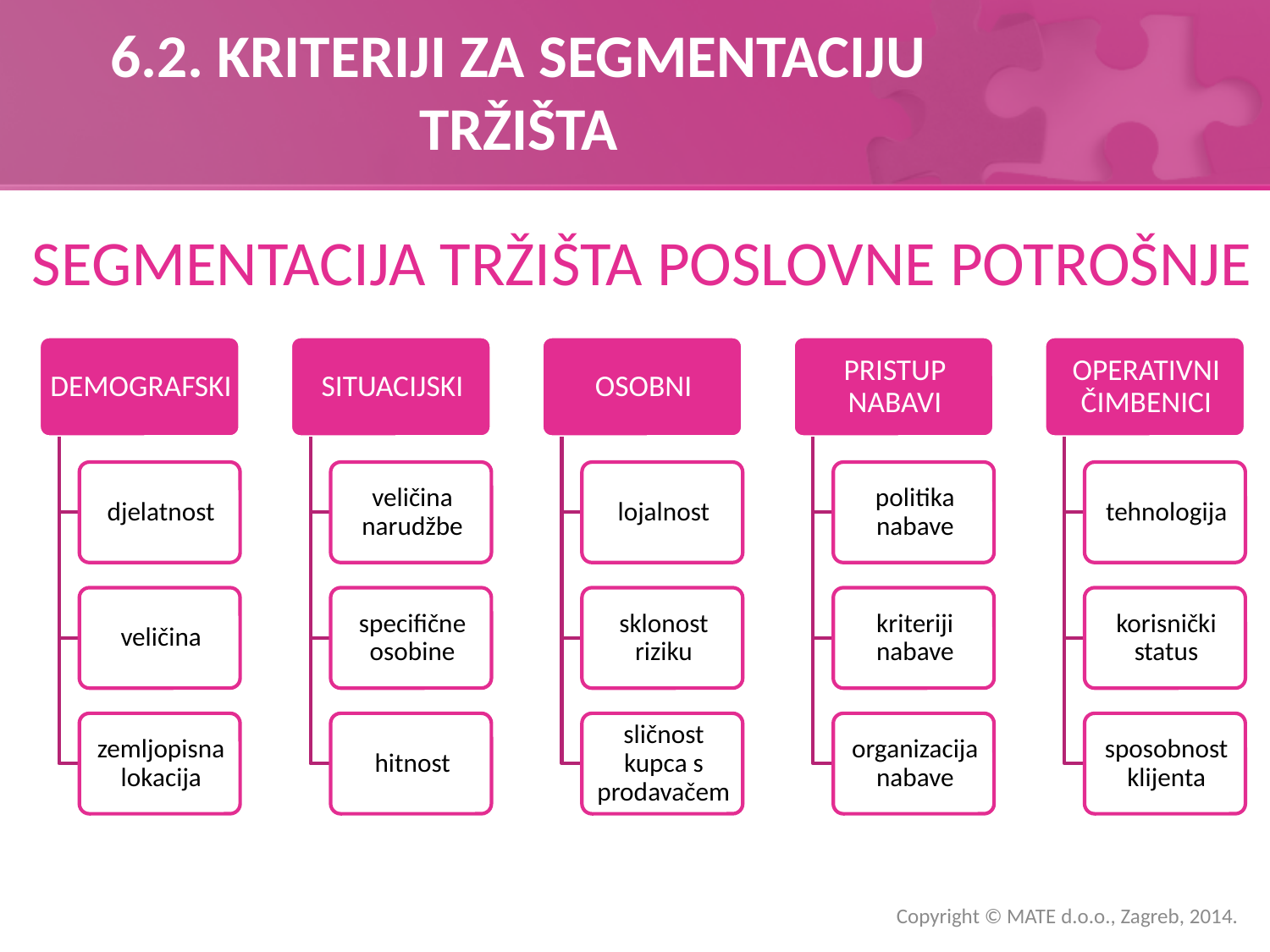

# 6.2. KRITERIJI ZA SEGMENTACIJU TRŽIŠTA
SEGMENTACIJA TRŽIŠTA POSLOVNE POTROŠNJE
DEMOGRAFSKI
djelatnost
veličina
zemljopisna lokacija
SITUACIJSKI
veličina narudžbe
specifične osobine
hitnost
OSOBNI
lojalnost
sklonost riziku
sličnost kupca s prodavačem
PRISTUP NABAVI
politika nabave
kriteriji nabave
organizacija nabave
OPERATIVNI ČIMBENICI
tehnologija
korisnički status
sposobnost klijenta
Copyright © MATE d.o.o., Zagreb, 2014.